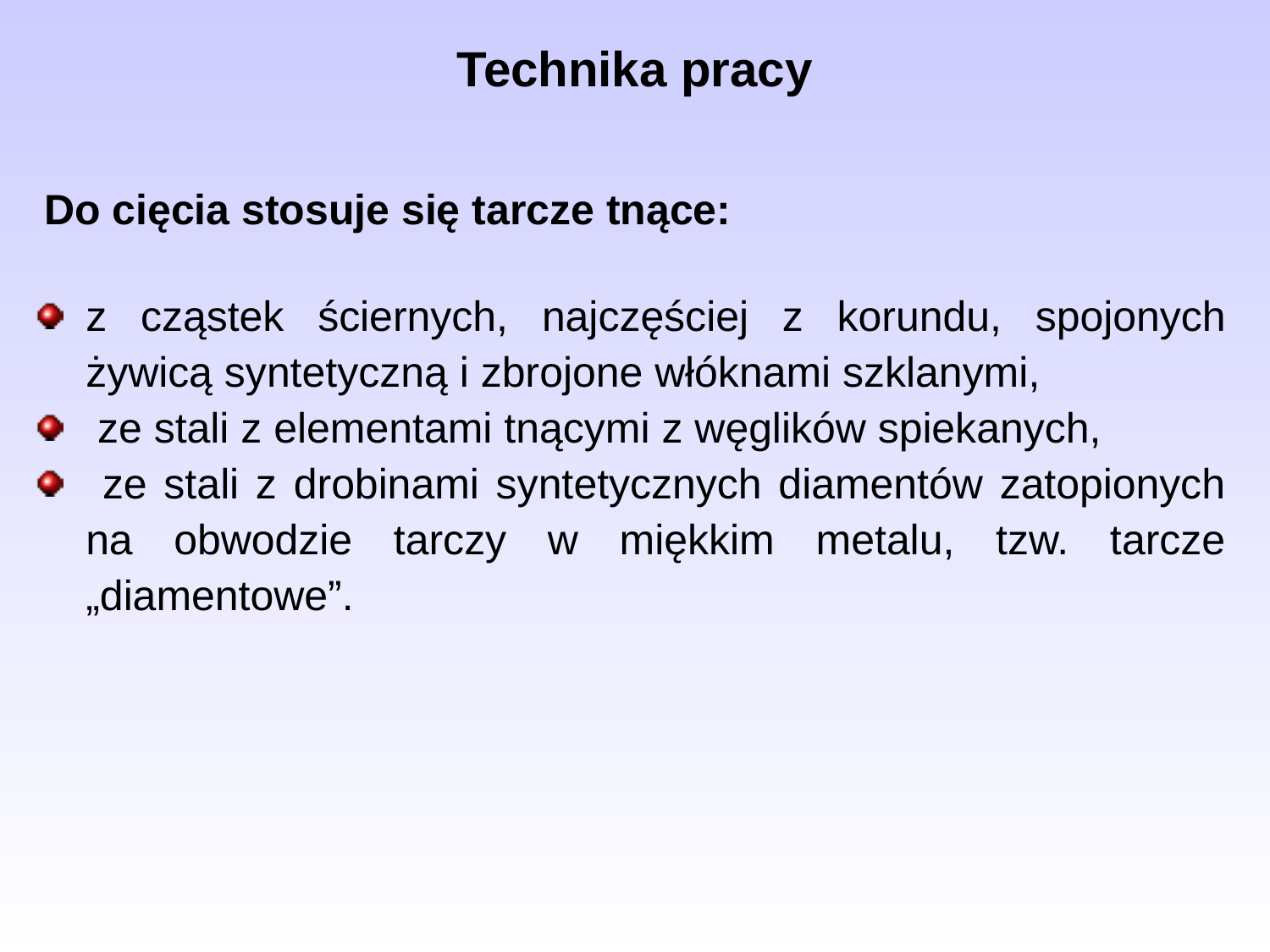

# Technika pracy
 Do cięcia stosuje się tarcze tnące:

z cząstek ściernych, najczęściej z korundu, spojonych żywicą syntetyczną i zbrojone włóknami szklanymi,
 ze stali z elementami tnącymi z węglików spiekanych,
 ze stali z drobinami syntetycznych diamentów zatopionych na obwodzie tarczy w miękkim metalu, tzw. tarcze „diamentowe”.